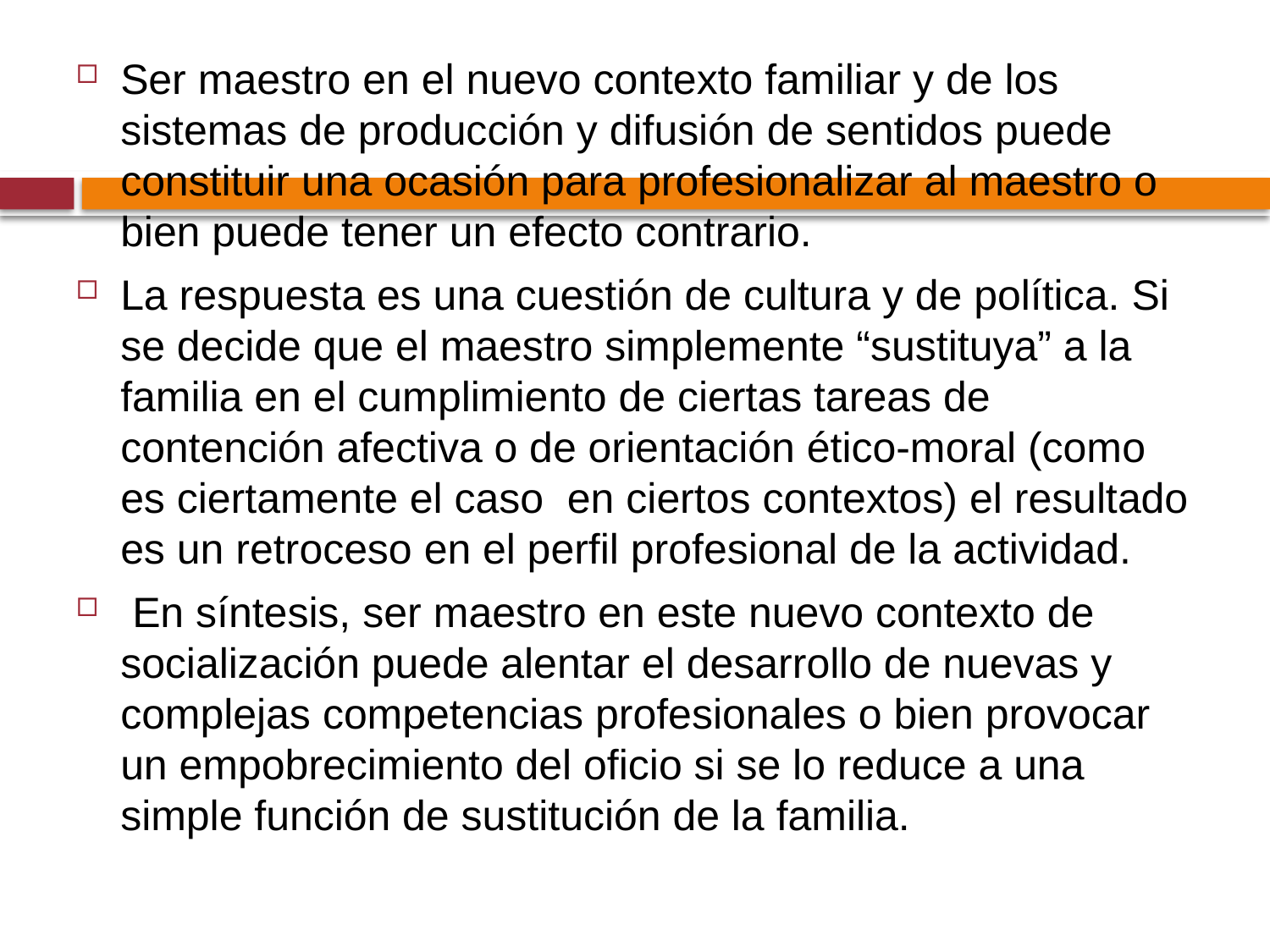

Ser maestro en el nuevo contexto familiar y de los sistemas de producción y difusión de sentidos puede constituir una ocasión para profesionalizar al maestro o bien puede tener un efecto contrario.
La respuesta es una cuestión de cultura y de política. Si se decide que el maestro simplemente “sustituya” a la familia en el cumplimiento de ciertas tareas de contención afectiva o de orientación ético-moral (como es ciertamente el caso  en ciertos contextos) el resultado es un retroceso en el perfil profesional de la actividad.
 En síntesis, ser maestro en este nuevo contexto de socialización puede alentar el desarrollo de nuevas y complejas competencias profesionales o bien provocar un empobrecimiento del oficio si se lo reduce a una simple función de sustitución de la familia.